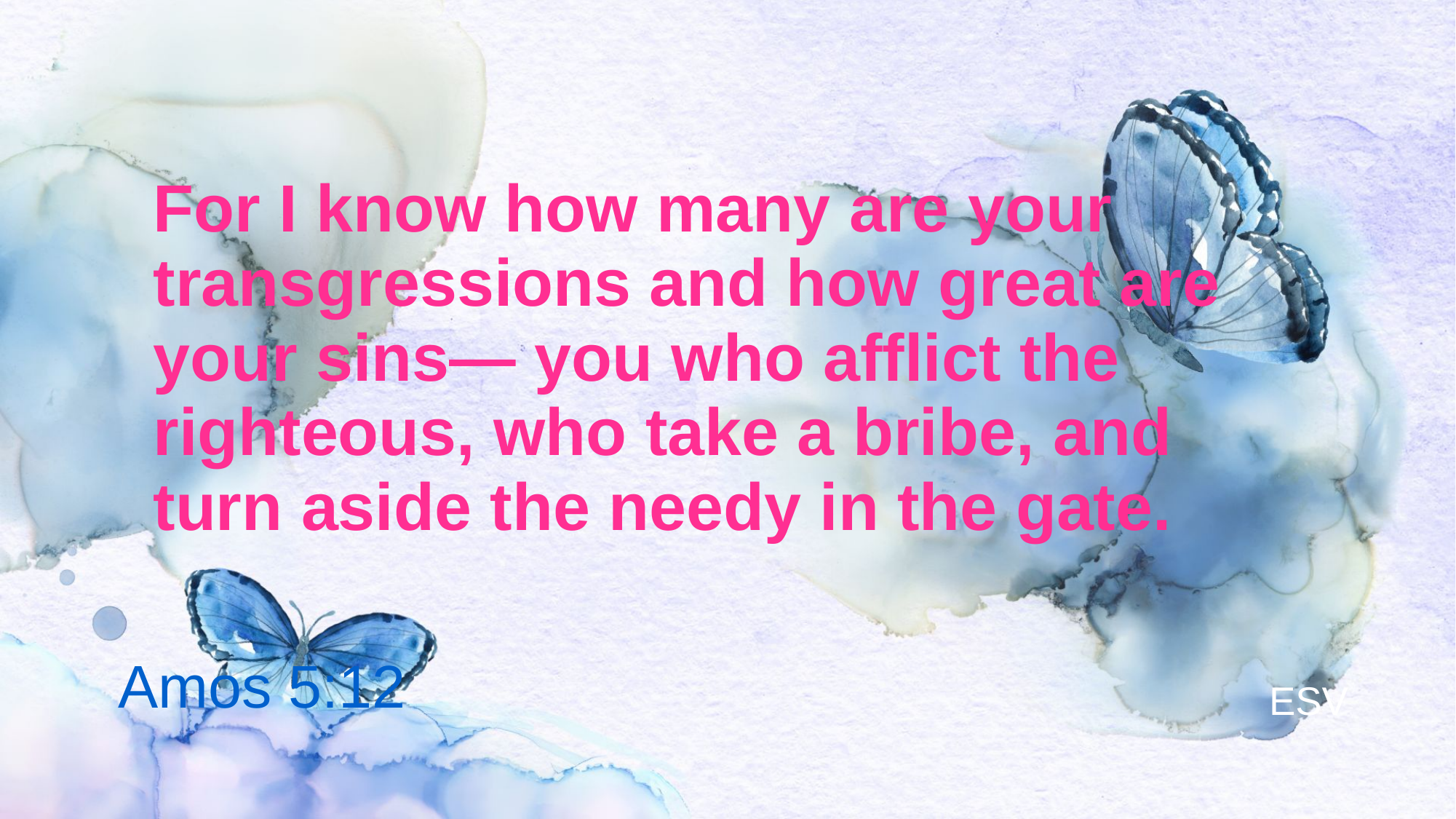

# For I know how many are your transgressions and how great are your sins— you who afflict the righteous, who take a bribe, and turn aside the needy in the gate.
Amos 5:12
ESV